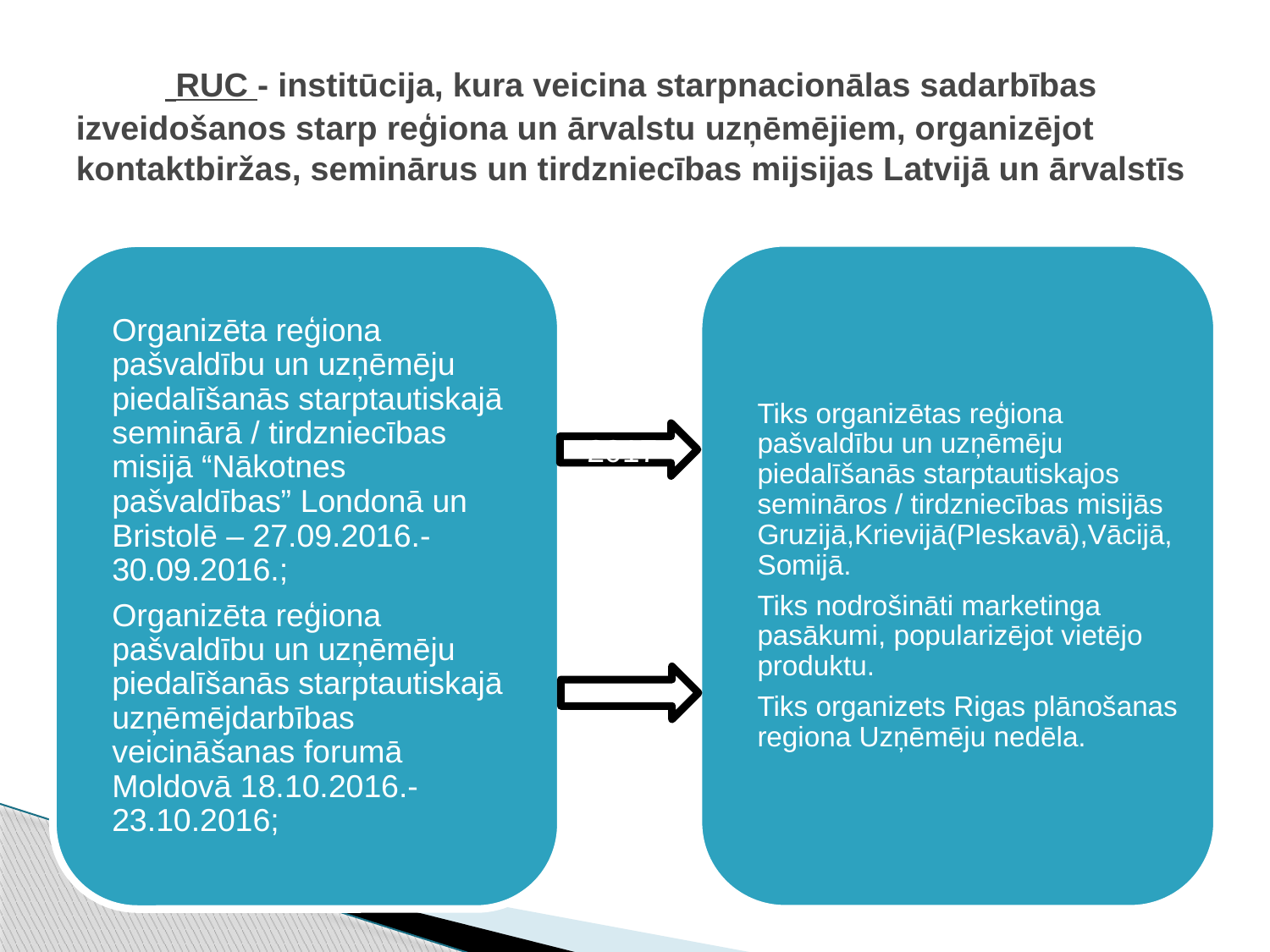

# RUC - institūcija, kura veicina starpnacionālas sadarbības izveidošanos starp reģiona un ārvalstu uzņēmējiem, organizējot kontaktbiržas, seminārus un tirdzniecības mijsijas Latvijā un ārvalstīs
Tiks organizētas reģiona pašvaldību un uzņēmēju piedalīšanās starptautiskajos semināros / tirdzniecības misijās Gruzijā,Krievijā(Pleskavā),Vācijā, Somijā.
Tiks nodrošināti marketinga pasākumi, popularizējot vietējo produktu.
Tiks organizets Rigas plānošanas regiona Uzņēmēju nedēla.
Organizēta reģiona pašvaldību un uzņēmēju piedalīšanās starptautiskajā seminārā / tirdzniecības misijā “Nākotnes pašvaldības” Londonā un Bristolē – 27.09.2016.- 30.09.2016.;
Organizēta reģiona pašvaldību un uzņēmēju piedalīšanās starptautiskajā uzņēmējdarbības veicināšanas forumā Moldovā 18.10.2016.-23.10.2016;
2017